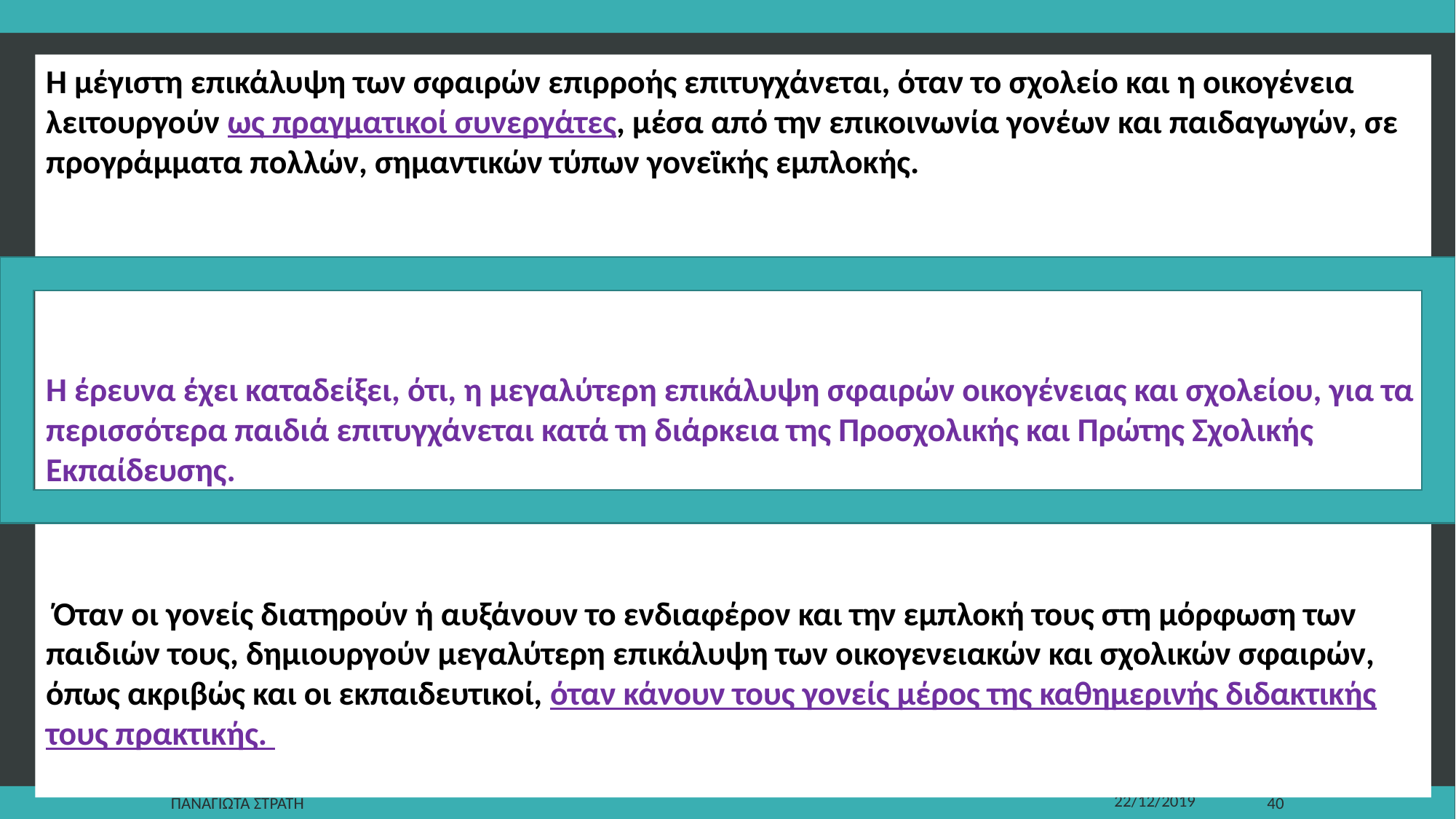

Η μέγιστη επικάλυψη των σφαιρών επιρροής επιτυγχάνεται, όταν το σχολείο και η οικογένεια λειτουργούν ως πραγματικοί συνεργάτες, μέσα από την επικοινωνία γονέων και παιδαγωγών, σε προγράμματα πολλών, σημαντικών τύπων γονεϊκής εμπλοκής.

Η έρευνα έχει καταδείξει, ότι, η μεγαλύτερη επικάλυψη σφαιρών οικογένειας και σχολείου, για τα περισσότερα παιδιά επιτυγχάνεται κατά τη διάρκεια της Προσχολικής και Πρώτης Σχολικής Εκπαίδευσης.

 Όταν οι γονείς διατηρούν ή αυξάνουν το ενδιαφέρον και την εμπλοκή τους στη μόρφωση των παιδιών τους, δημιουργούν μεγαλύτερη επικάλυψη των οικογενειακών και σχολικών σφαιρών, όπως ακριβώς και οι εκπαιδευτικοί, όταν κάνουν τους γονείς μέρος της καθημερινής διδακτικής τους πρακτικής.

Παναγιωτα Στρατη
22/12/2019
40